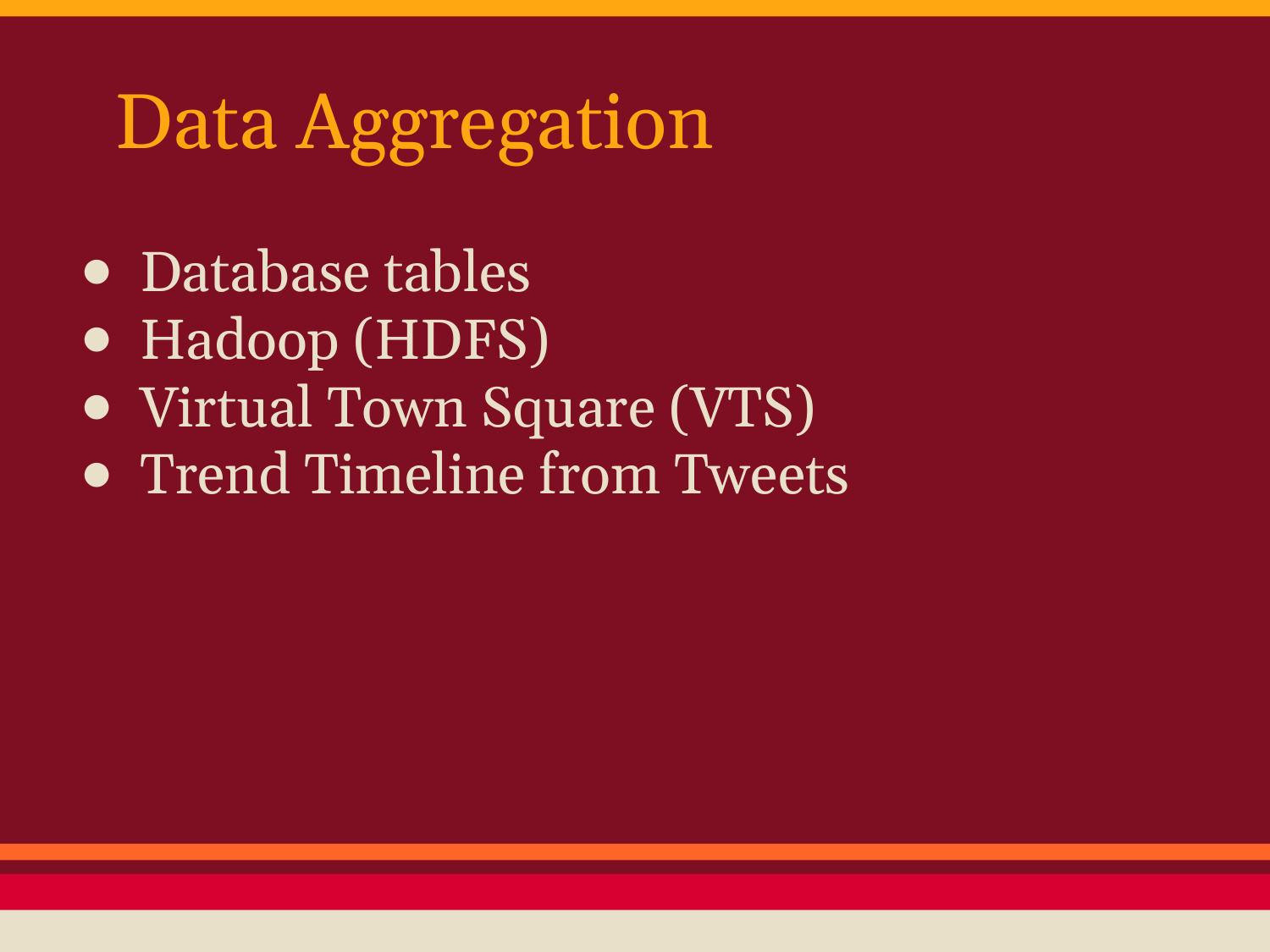

# Data Aggregation
Database tables
Hadoop (HDFS)
Virtual Town Square (VTS)
Trend Timeline from Tweets